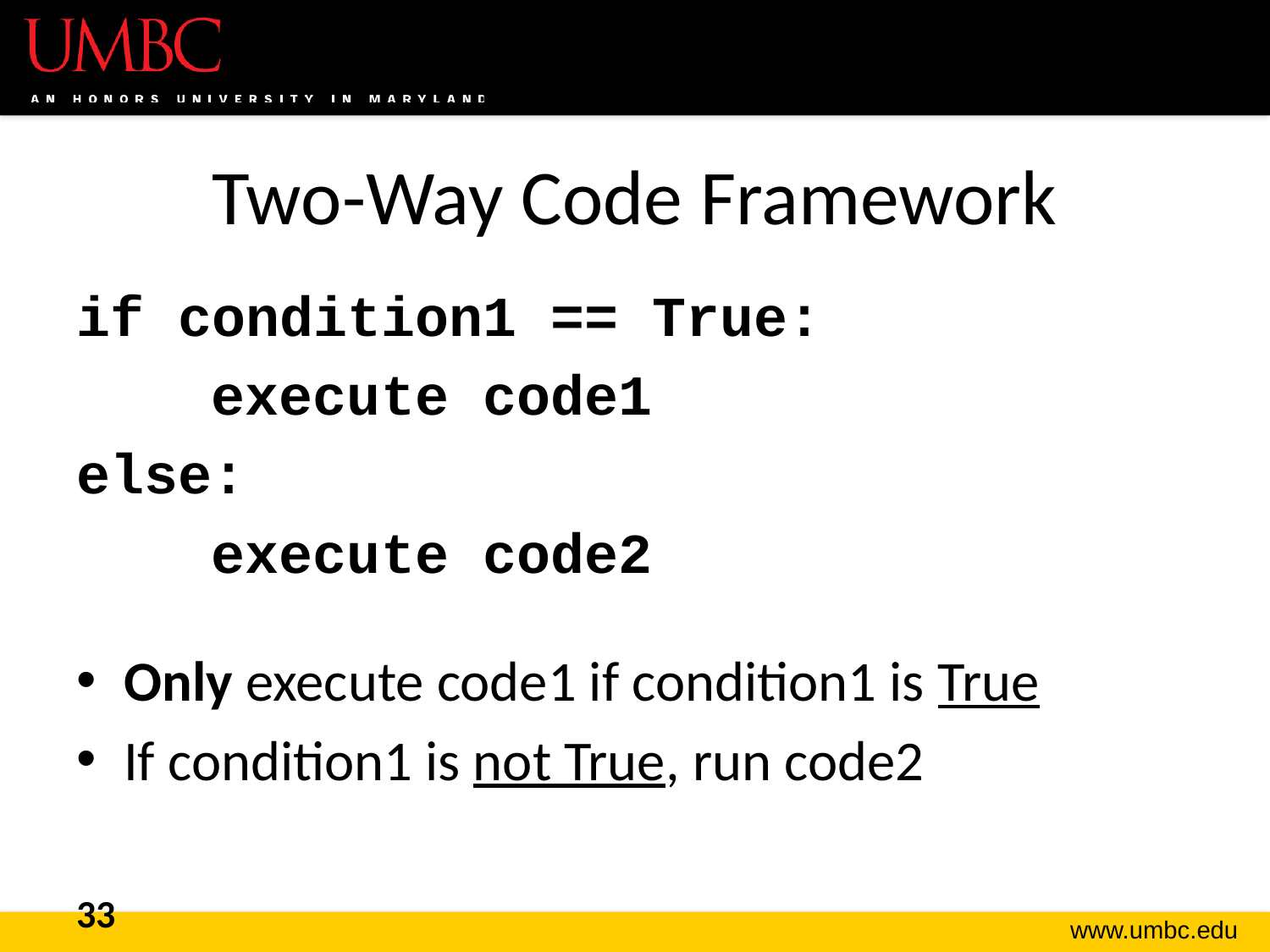

# Two-Way Code Framework
if condition1 == True:
    execute code1
else:
    execute code2

Only execute code1 if condition1 is True
If condition1 is not True, run code2

33